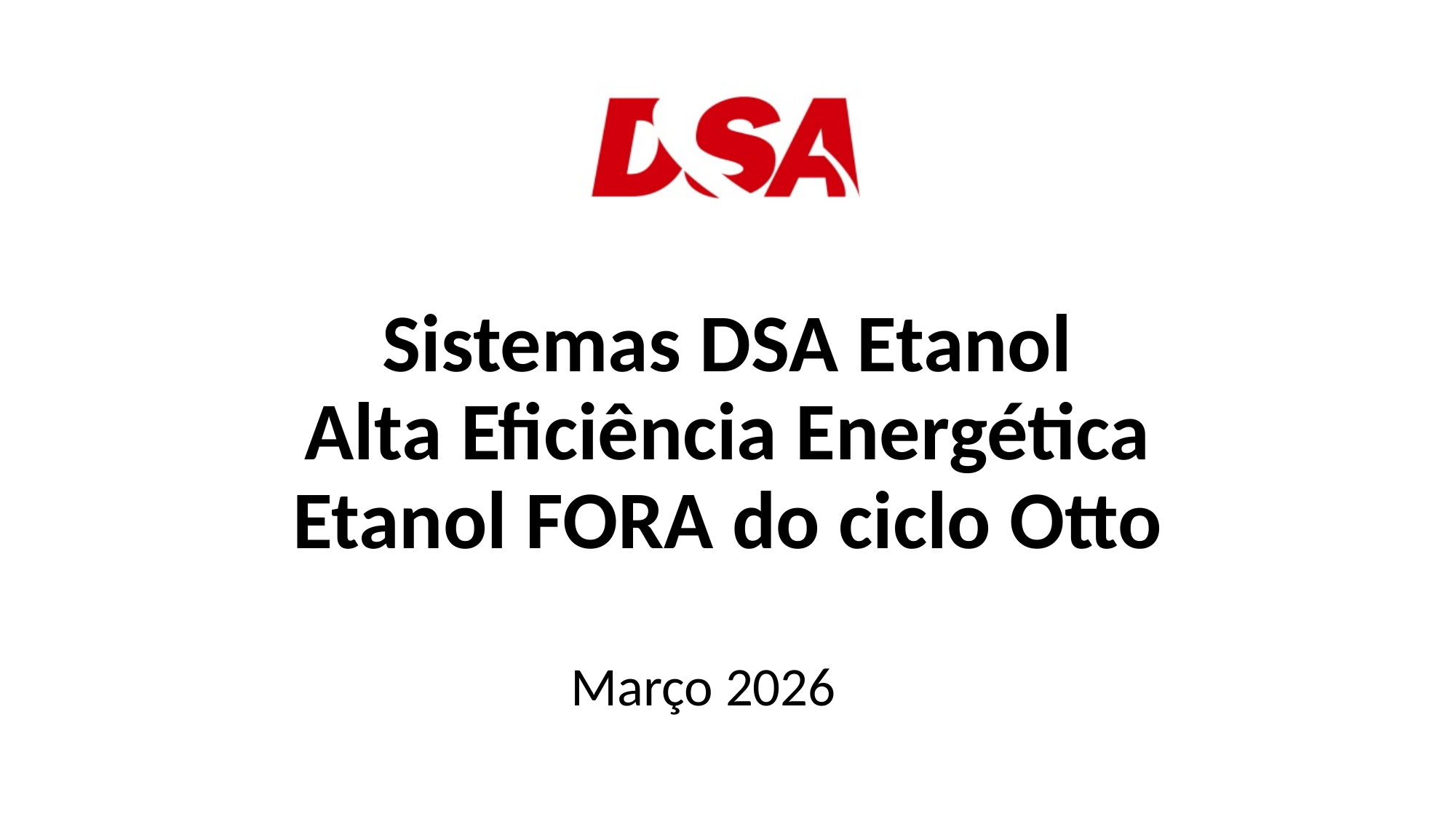

# Sistemas DSA Etanol Alta Eficiência Energética Etanol FORA do ciclo Otto
Março 2026